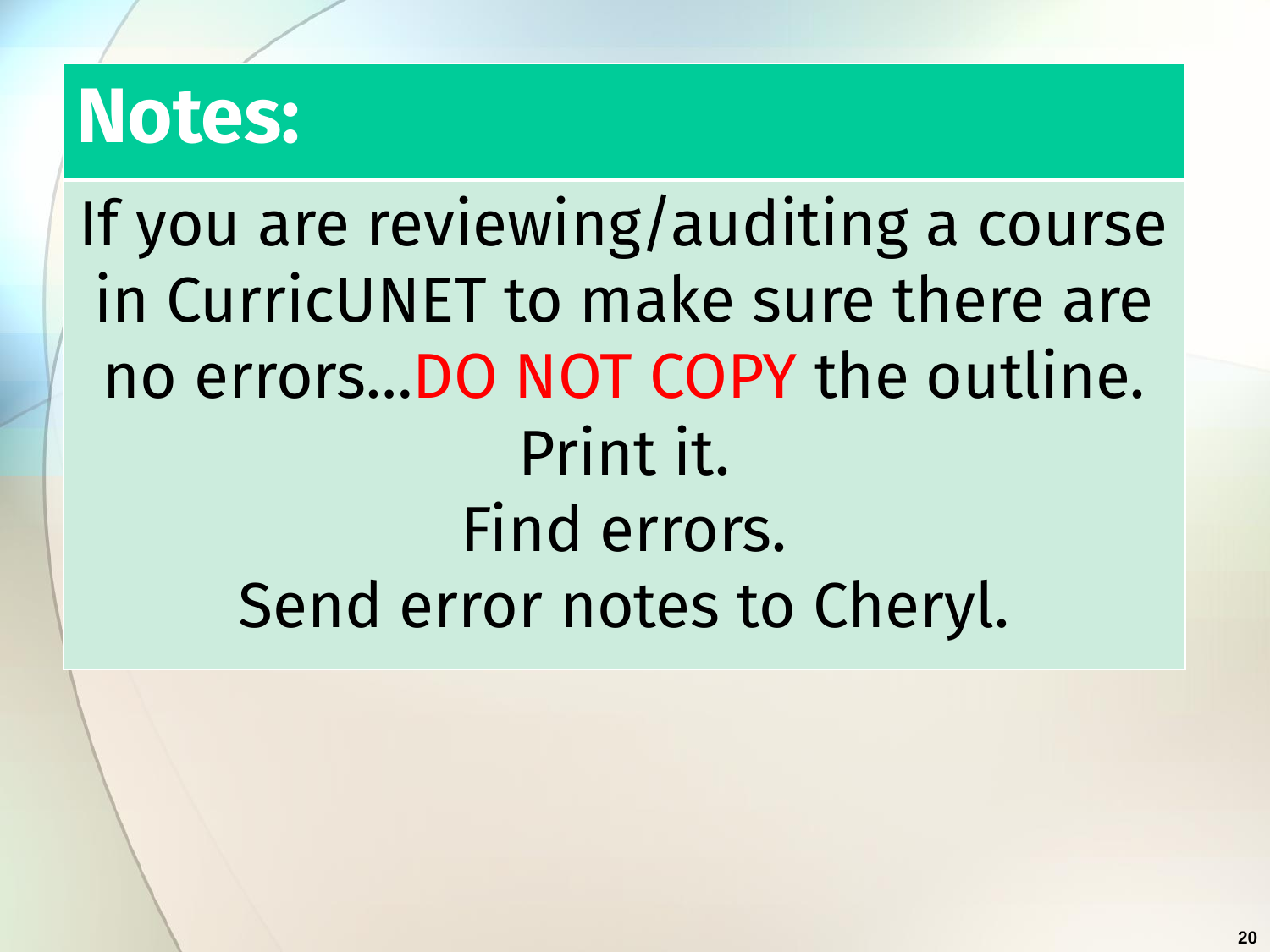

| Notes: |
| --- |
| If you are reviewing/auditing a course in CurricUNET to make sure there are no errors…DO NOT COPY the outline. Print it. Find errors. Send error notes to Cheryl. |
20